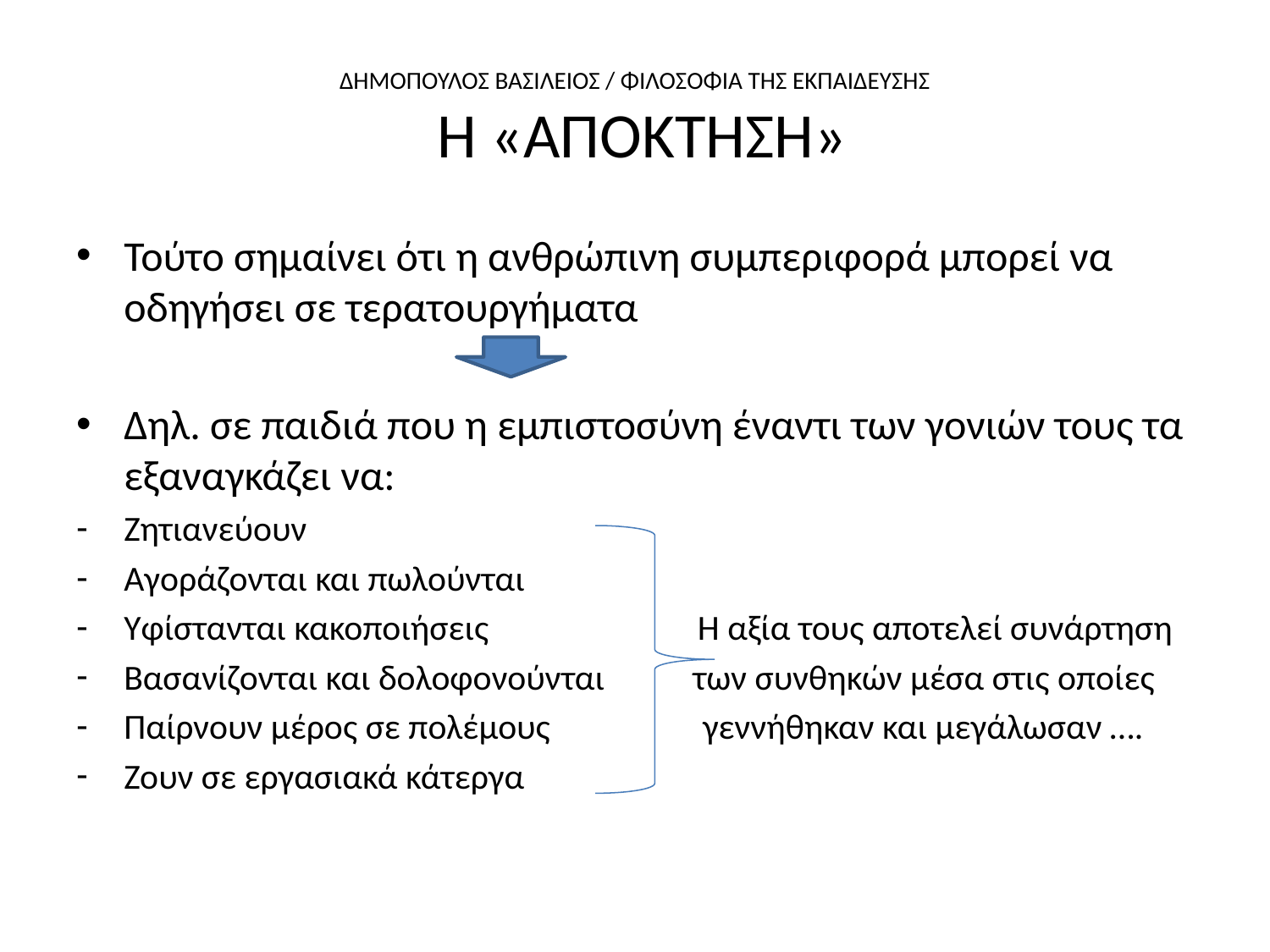

# ΔΗΜΟΠΟΥΛΟΣ ΒΑΣΙΛΕΙΟΣ / ΦΙΛΟΣΟΦΙΑ ΤΗΣ ΕΚΠΑΙΔΕΥΣΗΣ Η «ΑΠΟΚΤΗΣΗ»
Τούτο σημαίνει ότι η ανθρώπινη συμπεριφορά μπορεί να οδηγήσει σε τερατουργήματα

Δηλ. σε παιδιά που η εμπιστοσύνη έναντι των γονιών τους τα εξαναγκάζει να:
Ζητιανεύουν
Αγοράζονται και πωλούνται
Υφίστανται κακοποιήσεις                          Η αξία τους αποτελεί συνάρτηση
Βασανίζονται και δολοφονούνται           των συνθηκών μέσα στις οποίες
Παίρνουν μέρος σε πολέμους                   γεννήθηκαν και μεγάλωσαν ….
Ζουν σε εργασιακά κάτεργα